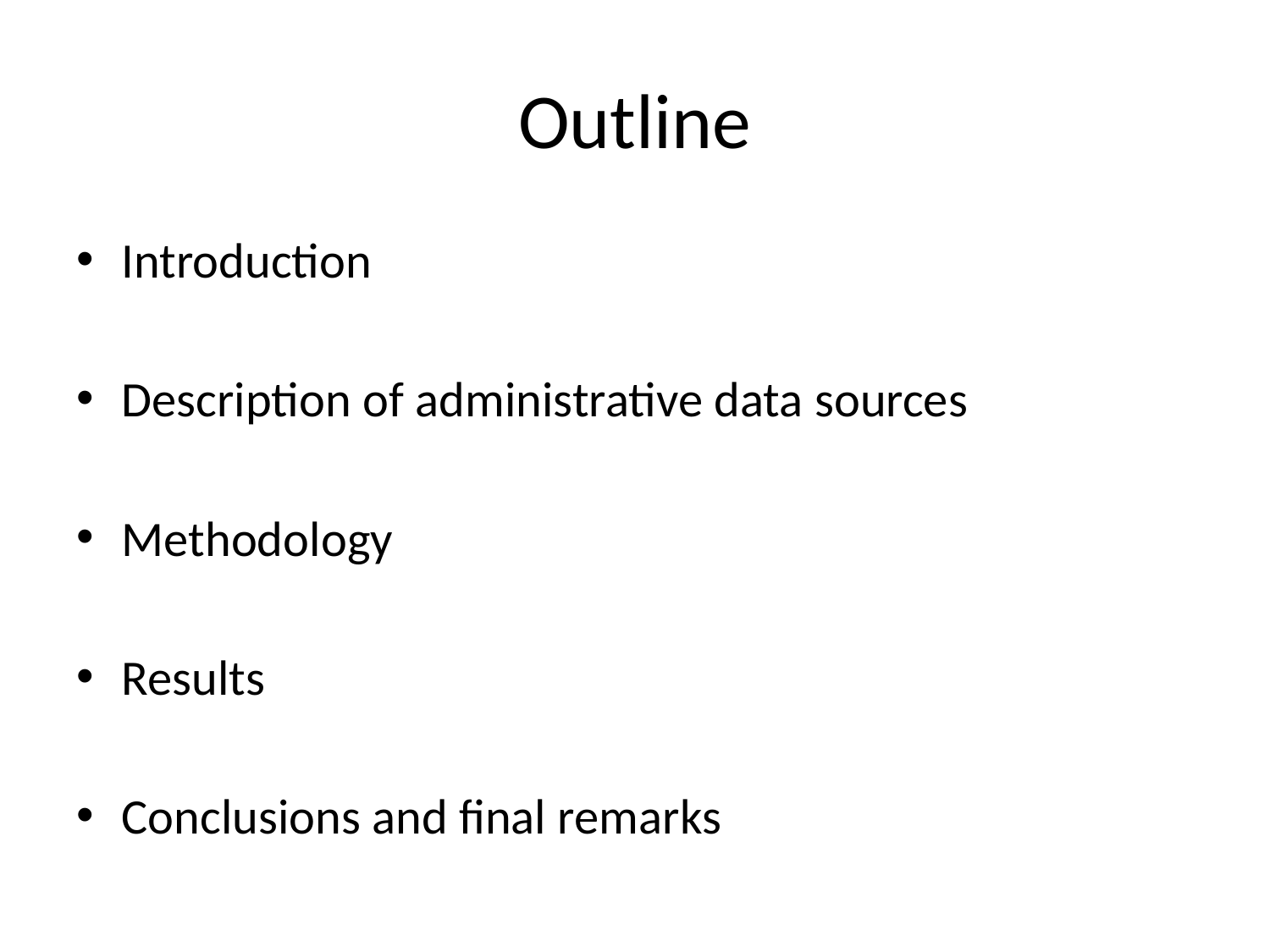

# Outline
Introduction

Description of administrative data sources

Methodology

Results

Conclusions and final remarks